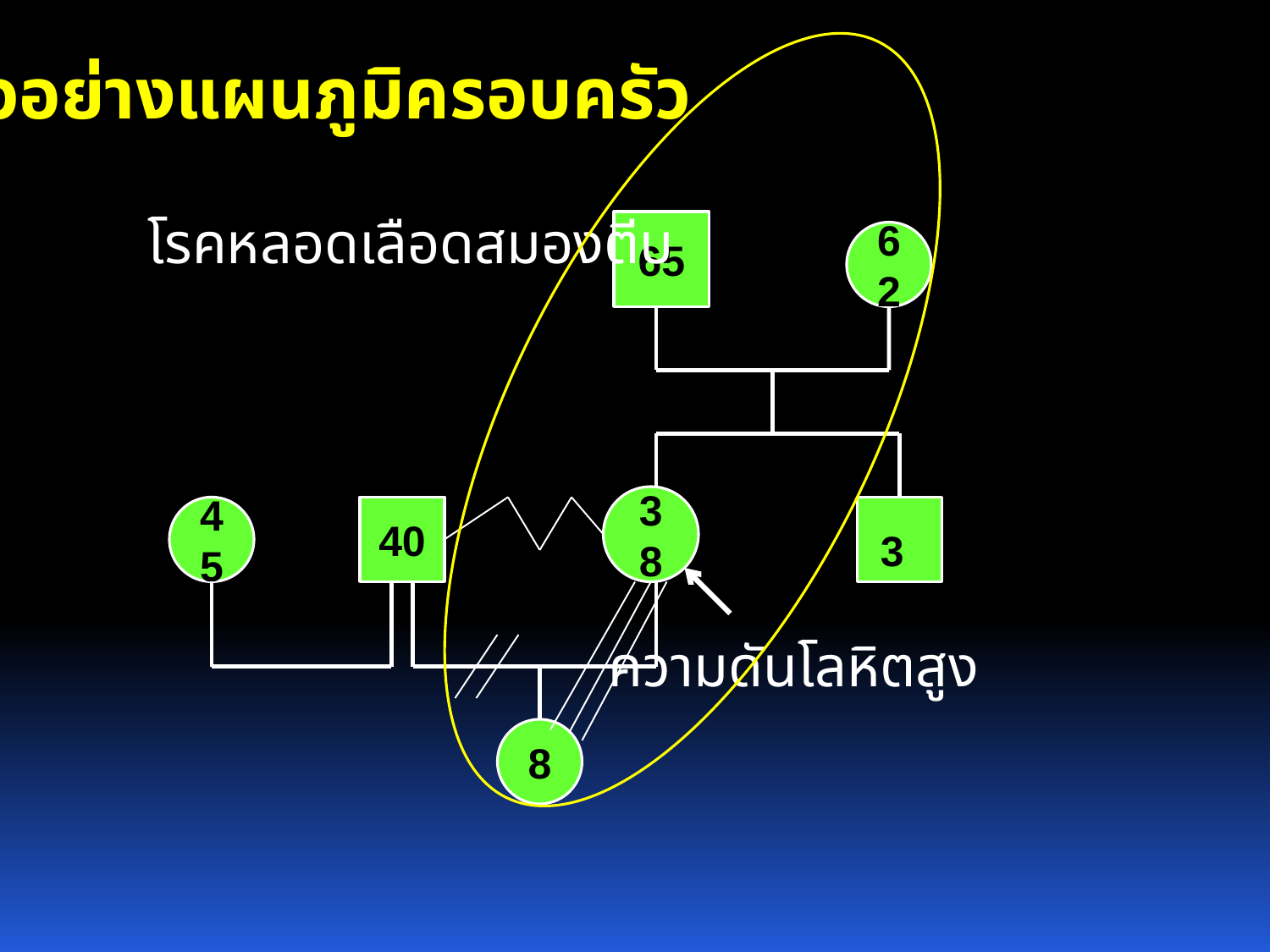

ตัวอย่างแผนภูมิครอบครัว

โรคหลอดเลือดสมองตีบ
65
62
38
45
40

32
ความดันโลหิตสูง

8